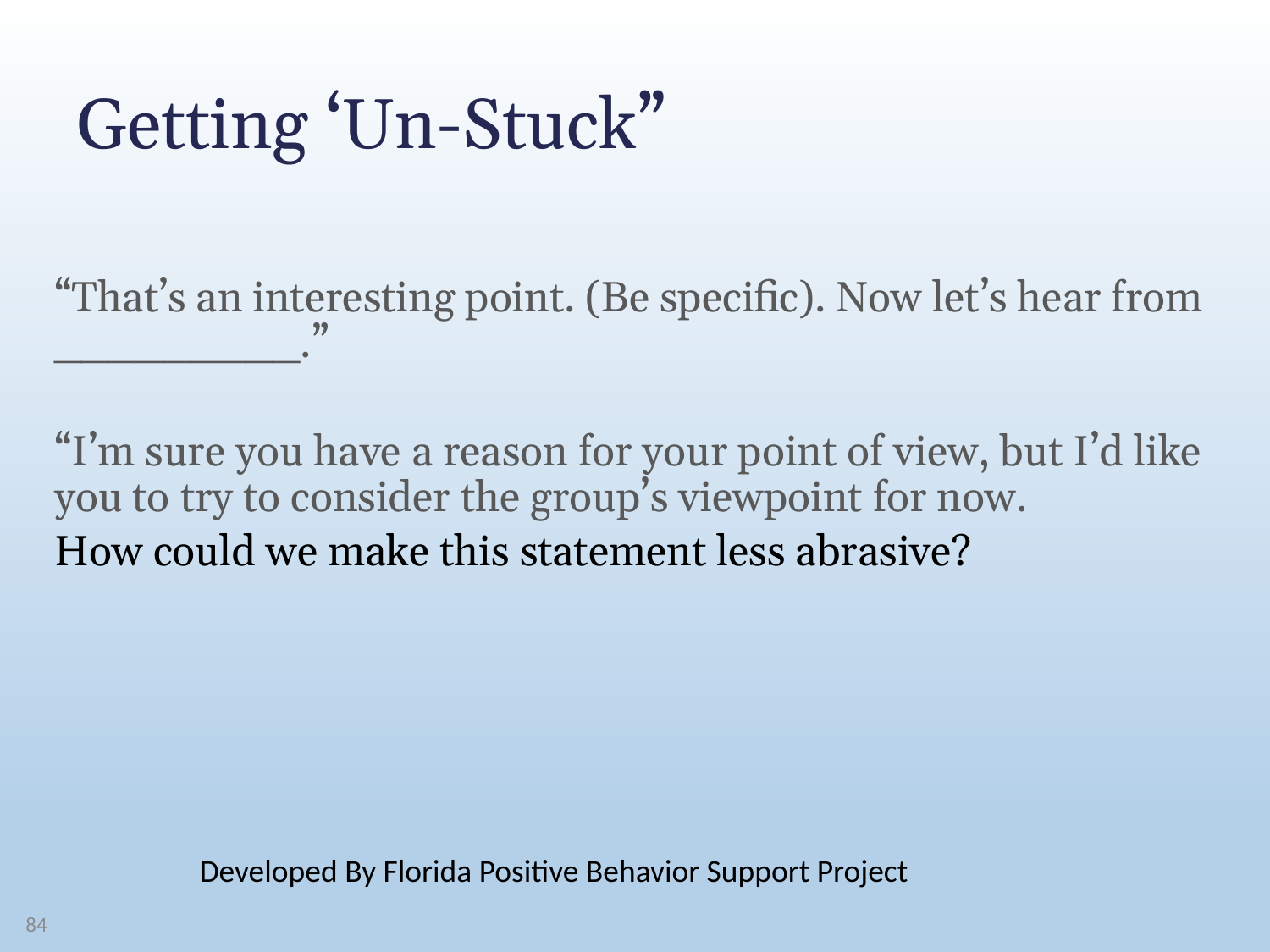

# Getting ‘Un-Stuck”
“That’s an interesting point. (Be specific). Now let’s hear from _________.”

“I’m sure you have a reason for your point of view, but I’d like you to try to consider the group’s viewpoint for now.
How could we make this statement less abrasive?
Developed By Florida Positive Behavior Support Project
84